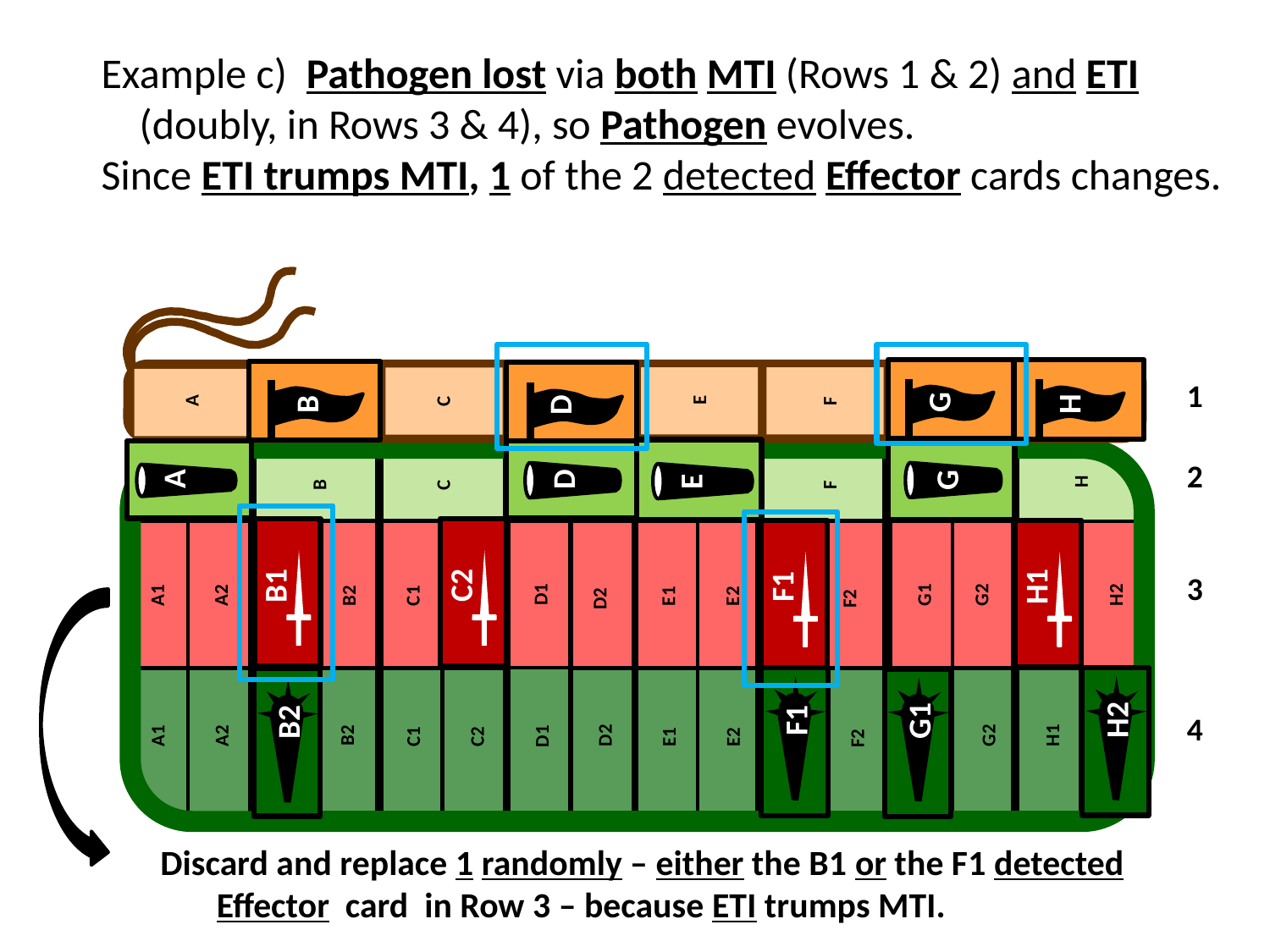

Example c)  Pathogen lost via both MTI (Rows 1 & 2) and ETI
    (doubly, in Rows 3 & 4), so Pathogen evolves.
Since ETI trumps MTI, 1 of the 2 detected Effector cards changes.

E
H
F
G

H
D
A
B
C

E
H

F

G

D
A
B
C
C1
C2
B2
B1
F2

D2
D1
E1
E2
F1
G1
G2
H1
H2
A1
A2
C1
C2
B2
B1
D2
E1
E2

G1
G2
H1
H2
A1
A2
F1
D1
F2

1
G
B
H

D

2
A
F
E
D
G

B1

C2

H1

F1
3

H2

F1

B2

G1

4
Discard and replace 1 randomly – either the B1 or the F1 detected
       Effector  card  in Row 3 – because ETI trumps MTI.